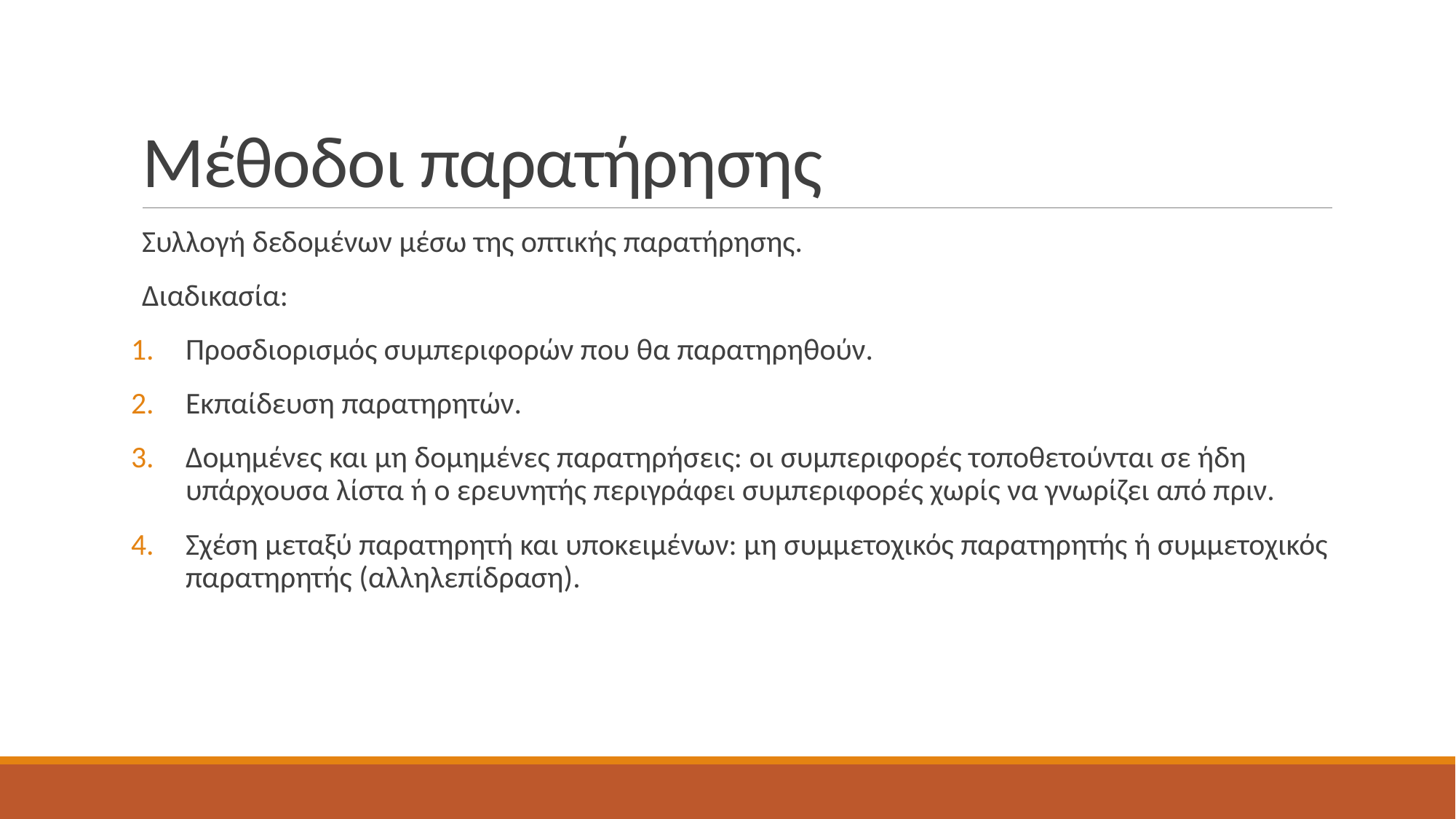

# Μέθοδοι παρατήρησης
Συλλογή δεδομένων μέσω της οπτικής παρατήρησης.
Διαδικασία:
Προσδιορισμός συμπεριφορών που θα παρατηρηθούν.
Εκπαίδευση παρατηρητών.
Δομημένες και μη δομημένες παρατηρήσεις: οι συμπεριφορές τοποθετούνται σε ήδη υπάρχουσα λίστα ή ο ερευνητής περιγράφει συμπεριφορές χωρίς να γνωρίζει από πριν.
Σχέση μεταξύ παρατηρητή και υποκειμένων: μη συμμετοχικός παρατηρητής ή συμμετοχικός παρατηρητής (αλληλεπίδραση).